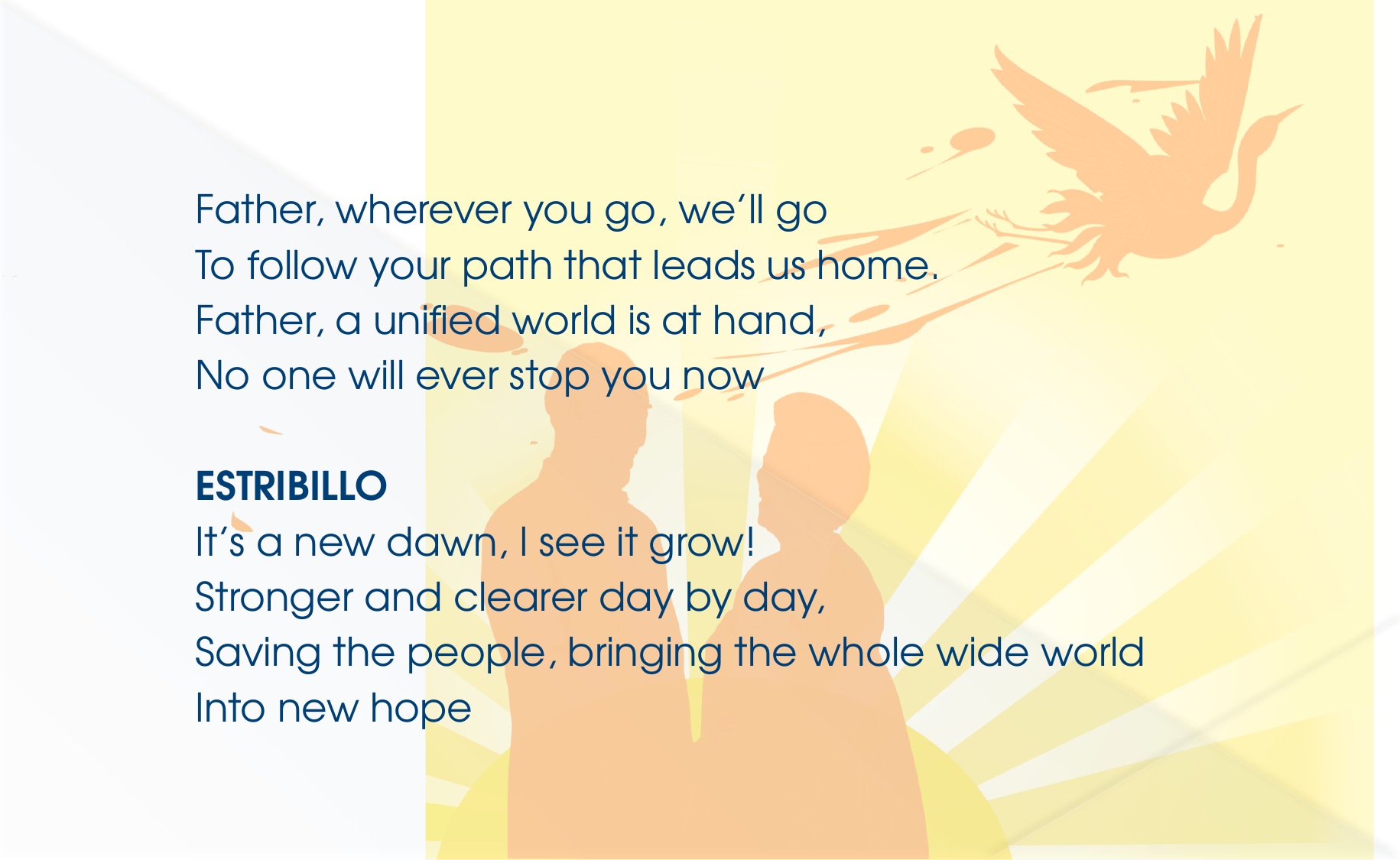

#
Father, wherever you go, we’ll go
To follow your path that leads us home.
Father, a unified world is at hand,
No one will ever stop you now

ESTRIBILLO
It’s a new dawn, I see it grow!
Stronger and clearer day by day,
Saving the people, bringing the whole wide world
Into new hope